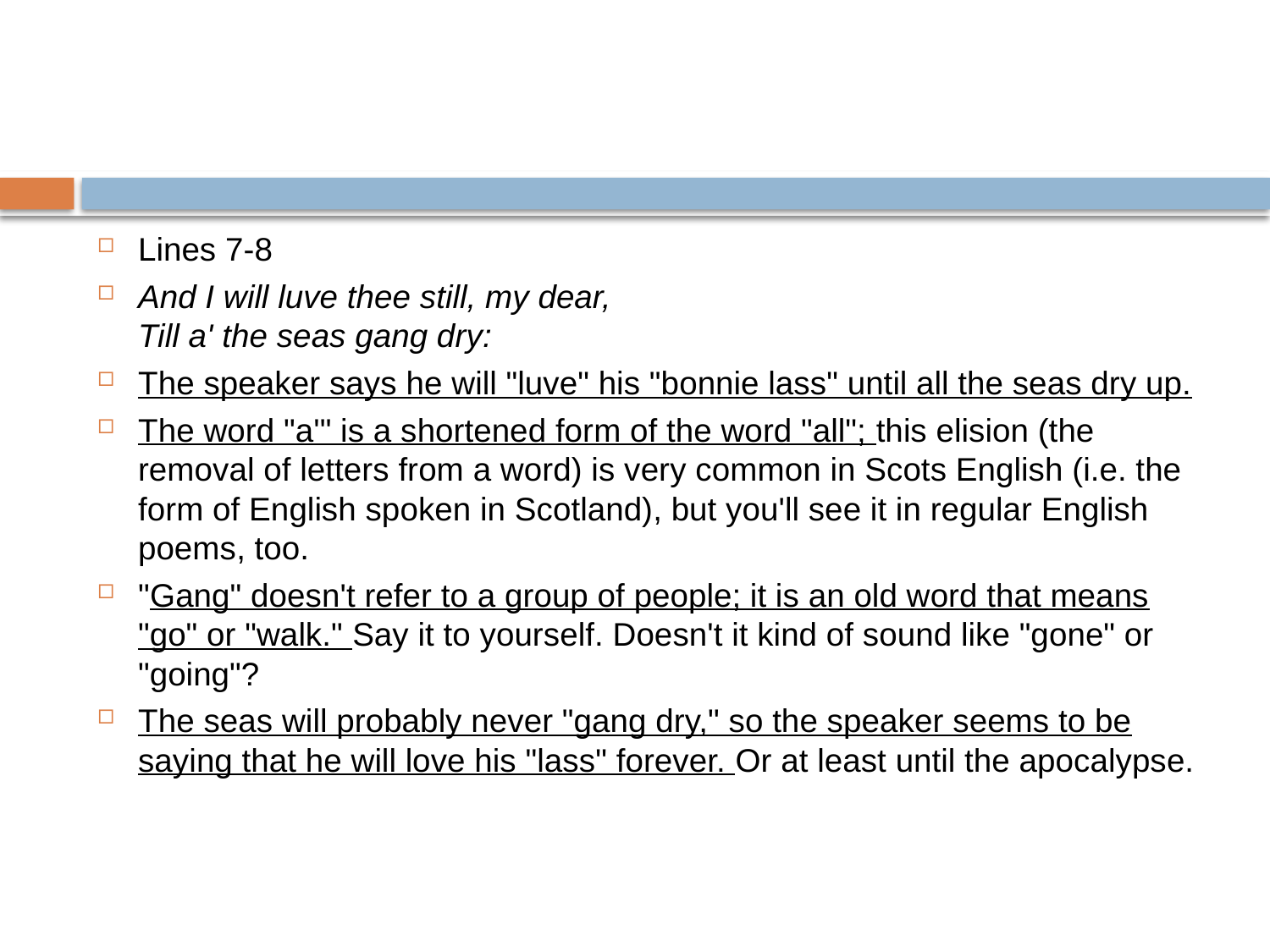

#
Lines 7-8
And I will luve thee still, my dear,
Till a' the seas gang dry:
The speaker says he will "luve" his "bonnie lass" until all the seas dry up.
The word "a'" is a shortened form of the word "all"; this elision (the removal of letters from a word) is very common in Scots English (i.e. the form of English spoken in Scotland), but you'll see it in regular English poems, too.
"Gang" doesn't refer to a group of people; it is an old word that means "go" or "walk." Say it to yourself. Doesn't it kind of sound like "gone" or "going"?
The seas will probably never "gang dry," so the speaker seems to be saying that he will love his "lass" forever. Or at least until the apocalypse.